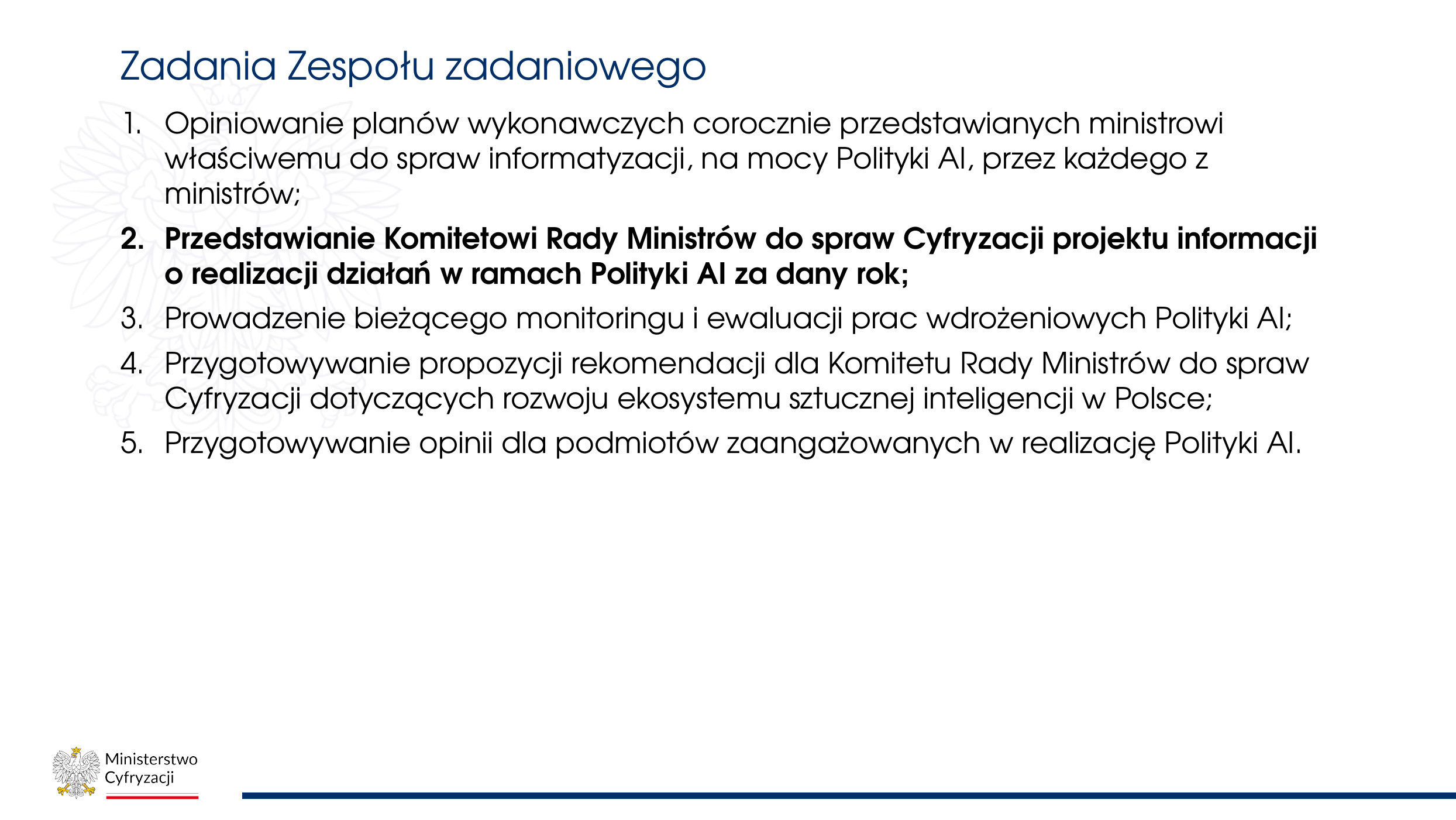

# Zadania Zespołu zadaniowego
Opiniowanie planów wykonawczych corocznie przedstawianych ministrowi właściwemu do spraw informatyzacji, na mocy Polityki AI, przez każdego z ministrów;
Przedstawianie Komitetowi Rady Ministrów do spraw Cyfryzacji projektu informacji o realizacji działań w ramach Polityki AI za dany rok;
Prowadzenie bieżącego monitoringu i ewaluacji prac wdrożeniowych Polityki AI;
Przygotowywanie propozycji rekomendacji dla Komitetu Rady Ministrów do spraw Cyfryzacji dotyczących rozwoju ekosystemu sztucznej inteligencji w Polsce;
Przygotowywanie opinii dla podmiotów zaangażowanych w realizację Polityki AI.